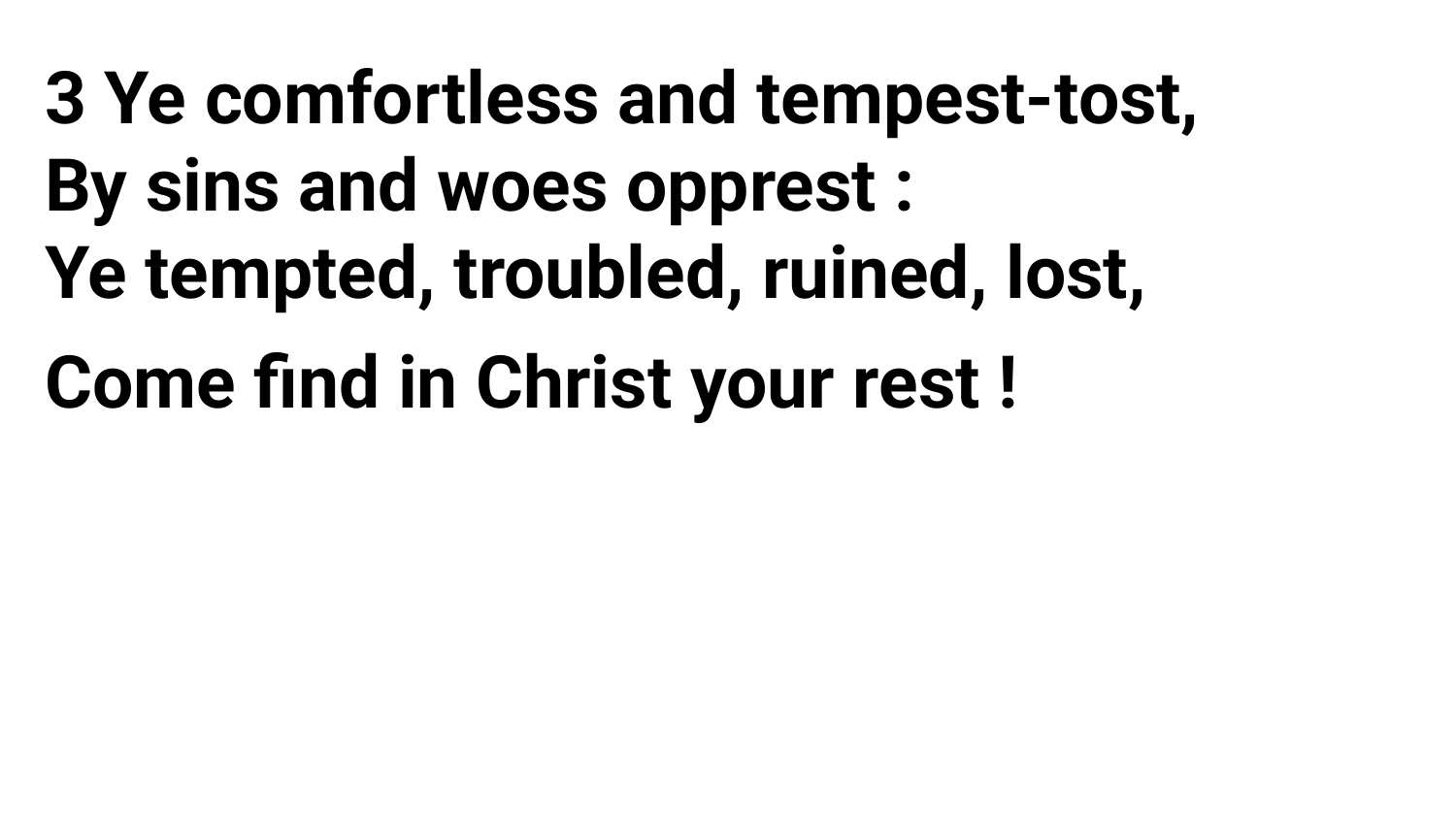

3 Ye comfortless and tempest-tost,
By sins and woes opprest :
Ye tempted, troubled, ruined, lost,
Come find in Christ your rest !